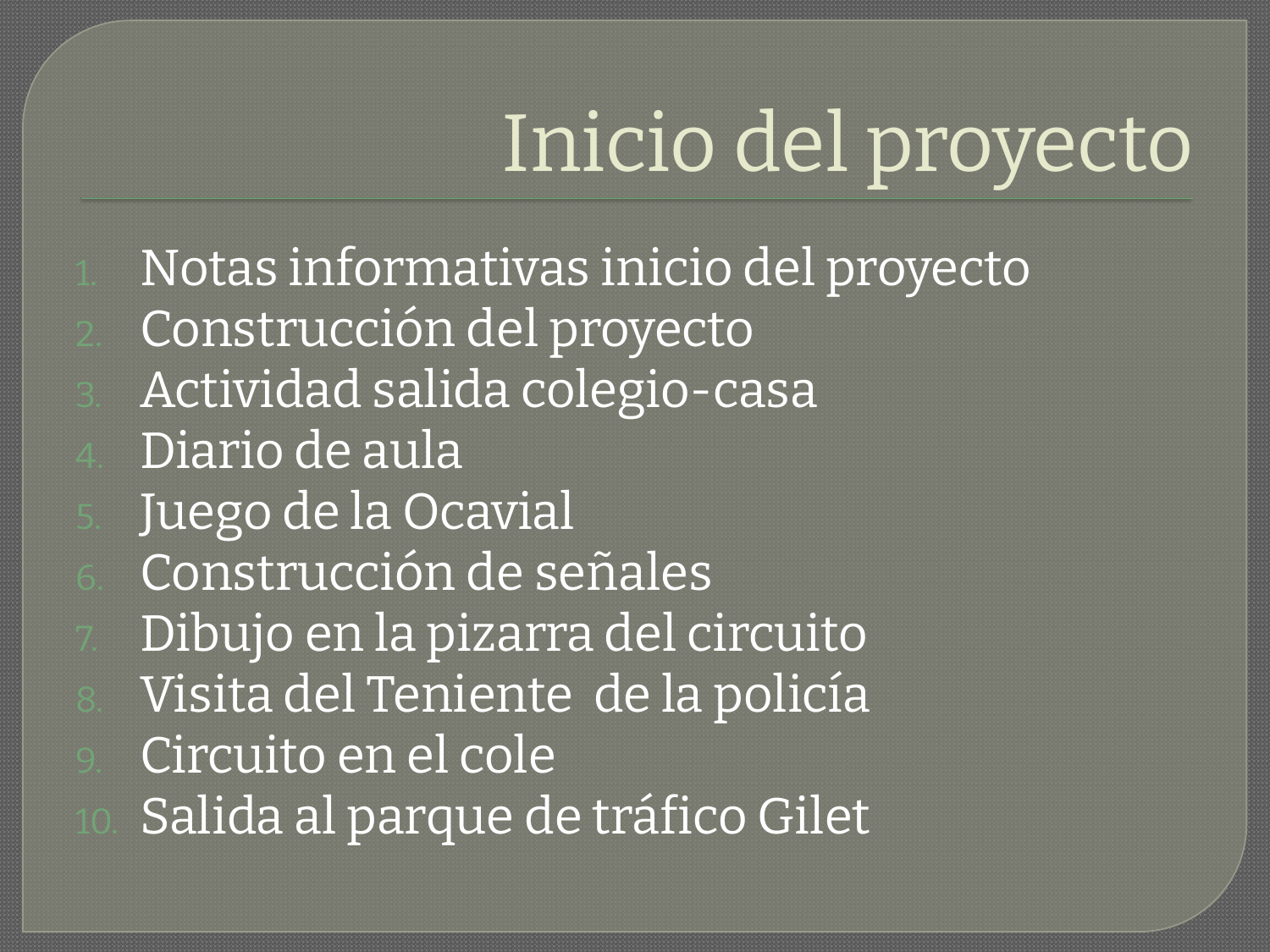

# Inicio del proyecto
Notas informativas inicio del proyecto
Construcción del proyecto
Actividad salida colegio-casa
Diario de aula
Juego de la Ocavial
Construcción de señales
Dibujo en la pizarra del circuito
Visita del Teniente  de la policía
Circuito en el cole
Salida al parque de tráfico Gilet